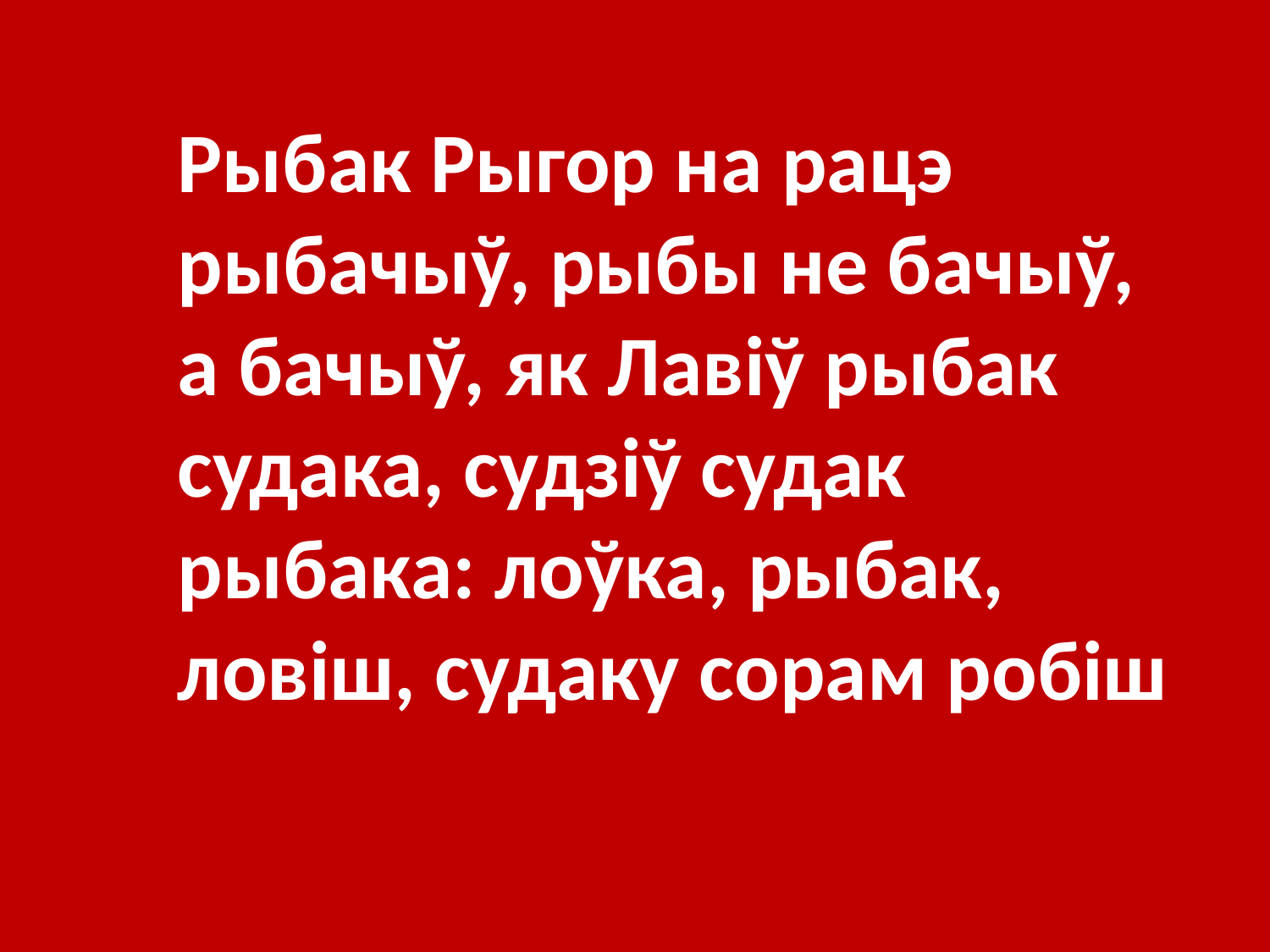

Рыбак Рыгор на рацэ рыбачыў, рыбы не бачыў, а бачыў, як Лавіў рыбак судака, судзіў судак рыбака: лоўка, рыбак, ловіш, судаку сорам робіш